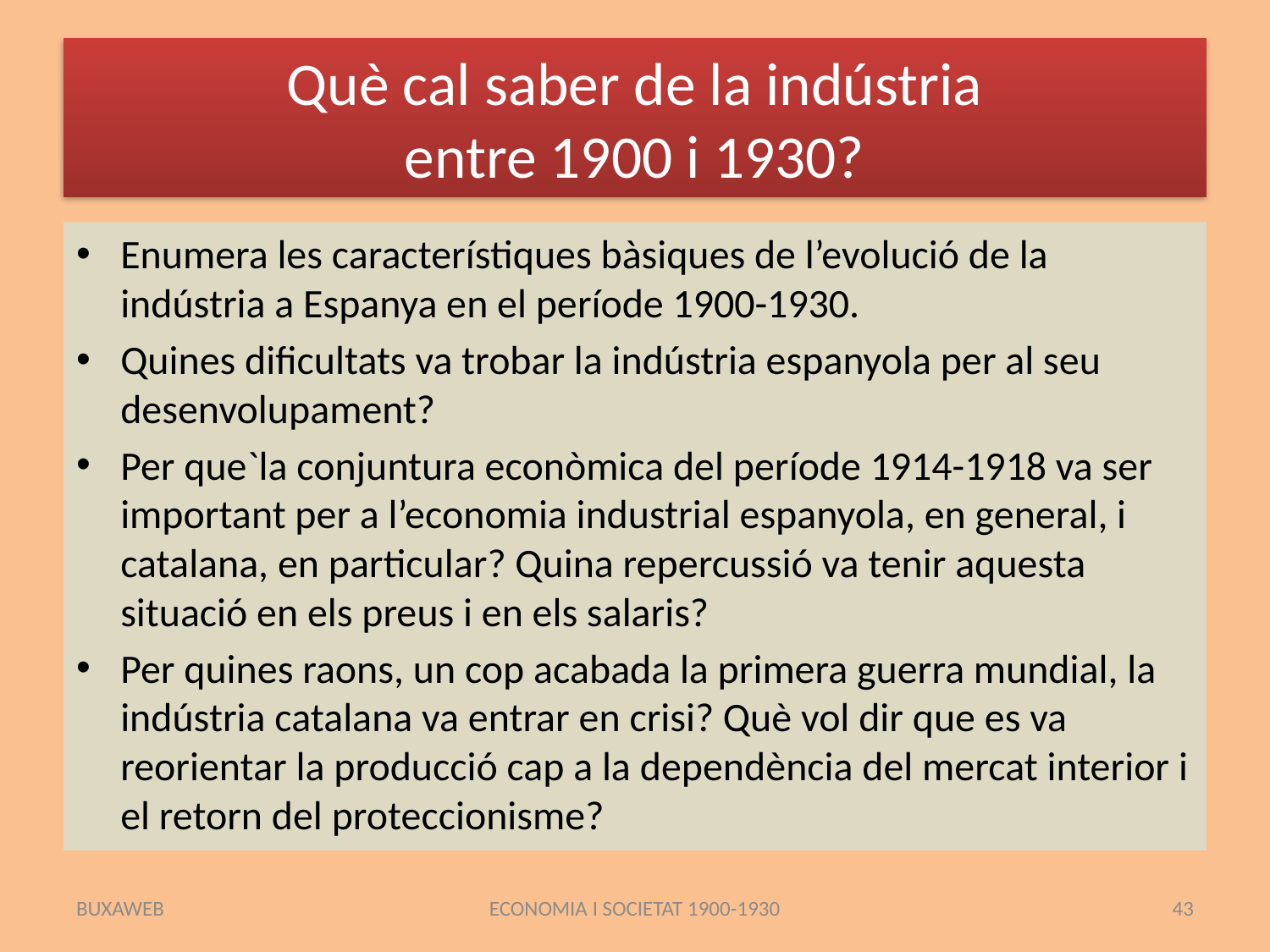

# Què cal saber de la indústria entre 1900 i 1930?
Enumera les característiques bàsiques de l’evolució de la indústria a Espanya en el període 1900-1930.
Quines dificultats va trobar la indústria espanyola per al seu desenvolupament?
Per que`la conjuntura econòmica del període 1914-1918 va ser important per a l’economia industrial espanyola, en general, i catalana, en particular? Quina repercussió va tenir aquesta situació en els preus i en els salaris?
Per quines raons, un cop acabada la primera guerra mundial, la indústria catalana va entrar en crisi? Què vol dir que es va reorientar la producció cap a la dependència del mercat interior i el retorn del proteccionisme?
BUXAWEB
ECONOMIA I SOCIETAT 1900-1930
43